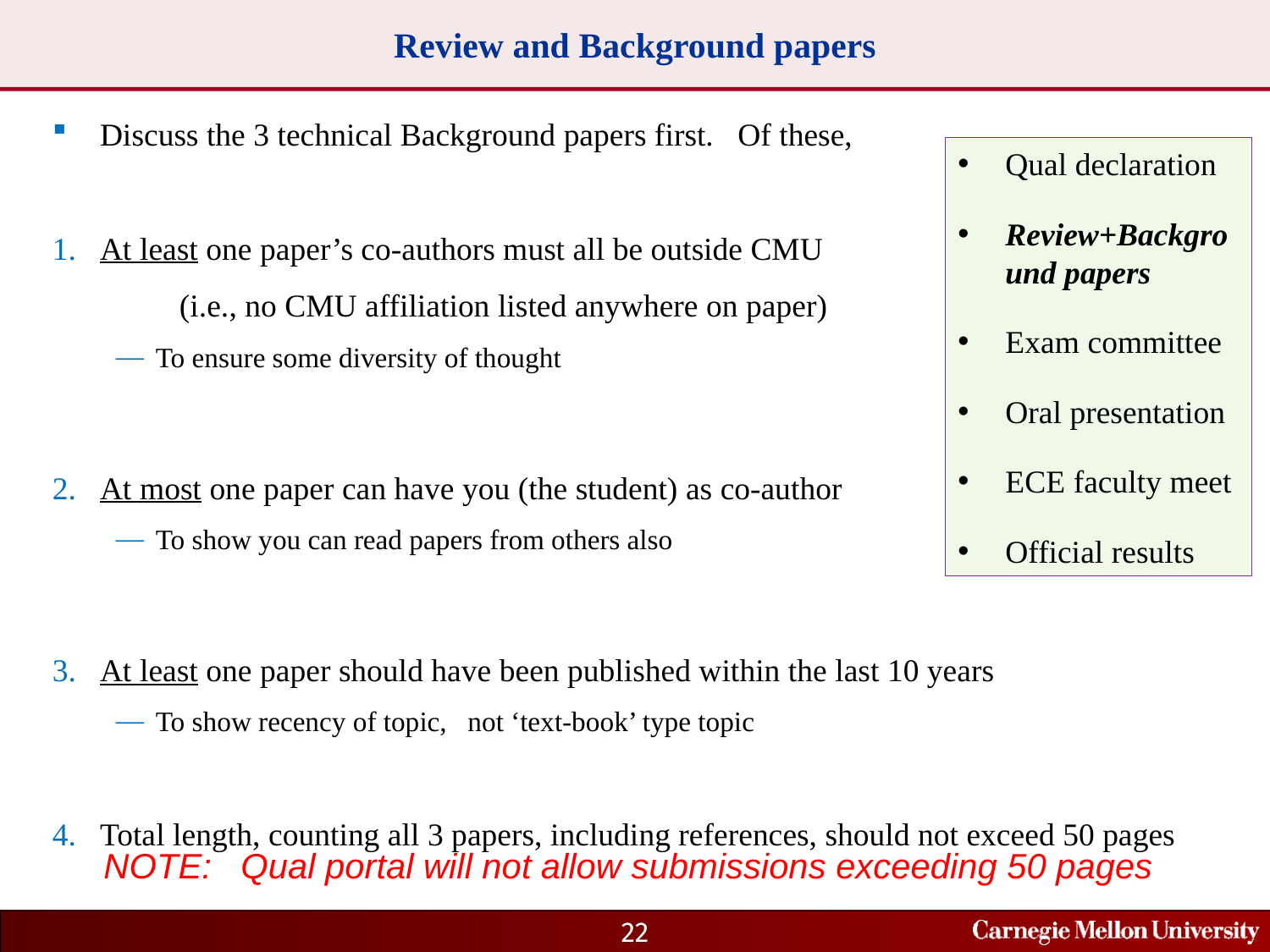

# Review and Background papers
Discuss the 3 technical Background papers first.   Of these,

At least one paper’s co-authors must all be outside CMU
	(i.e., no CMU affiliation listed anywhere on paper)
To ensure some diversity of thought

At most one paper can have you (the student) as co-author
To show you can read papers from others also

At least one paper should have been published within the last 10 years
To show recency of topic,   not ‘text-book’ type topic

Total length, counting all 3 papers, including references, should not exceed 50 pages

Qual declaration
Review+Background papers
Exam committee
Oral presentation
ECE faculty meet
Official results
NOTE:   Qual portal will not allow submissions exceeding 50 pages